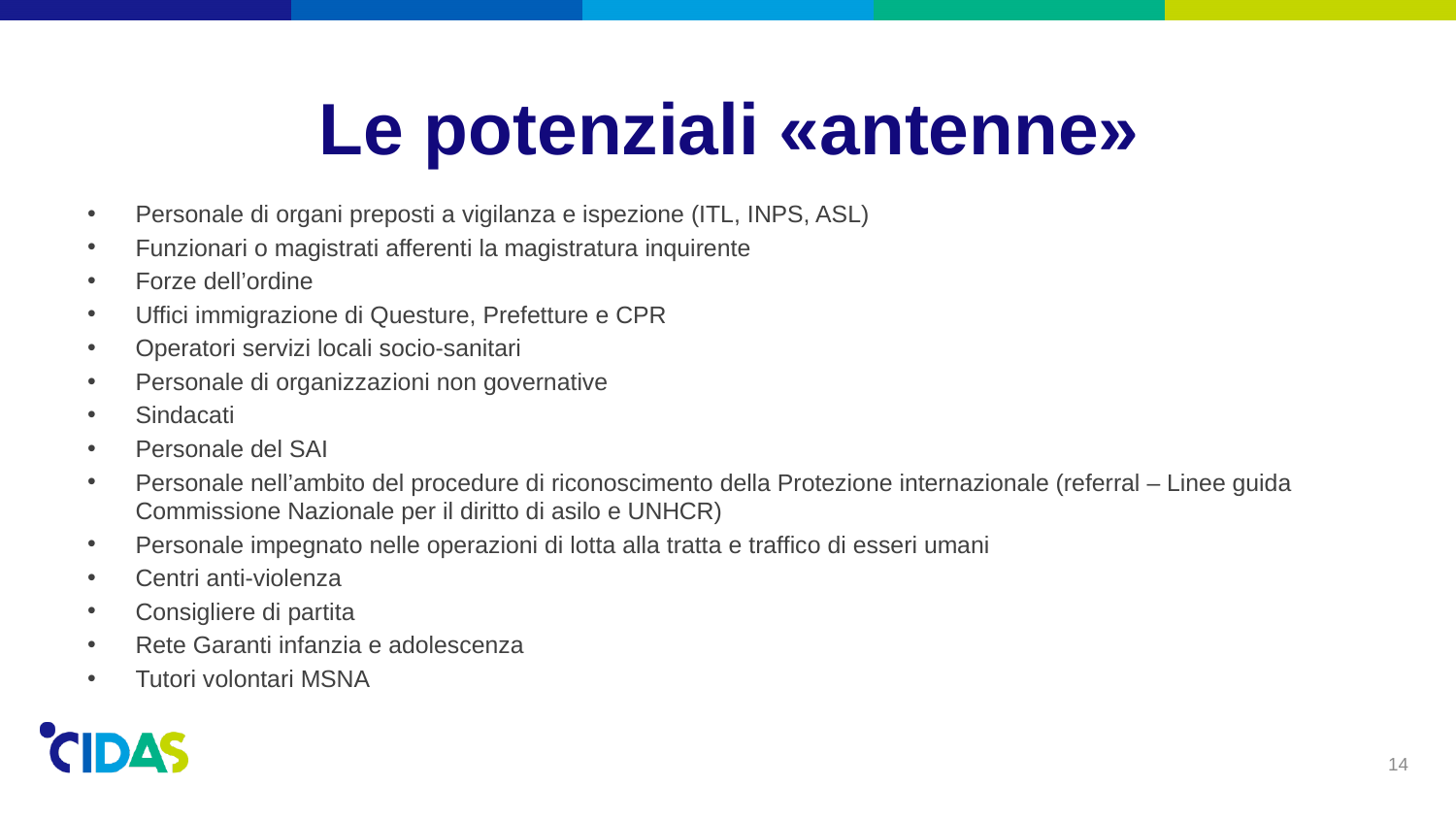

# Le potenziali «antenne»
Personale di organi preposti a vigilanza e ispezione (ITL, INPS, ASL)
Funzionari o magistrati afferenti la magistratura inquirente
Forze dell’ordine
Uffici immigrazione di Questure, Prefetture e CPR
Operatori servizi locali socio-sanitari
Personale di organizzazioni non governative
Sindacati
Personale del SAI
Personale nell’ambito del procedure di riconoscimento della Protezione internazionale (referral – Linee guida Commissione Nazionale per il diritto di asilo e UNHCR)
Personale impegnato nelle operazioni di lotta alla tratta e traffico di esseri umani
Centri anti-violenza
Consigliere di partita
Rete Garanti infanzia e adolescenza
Tutori volontari MSNA

14